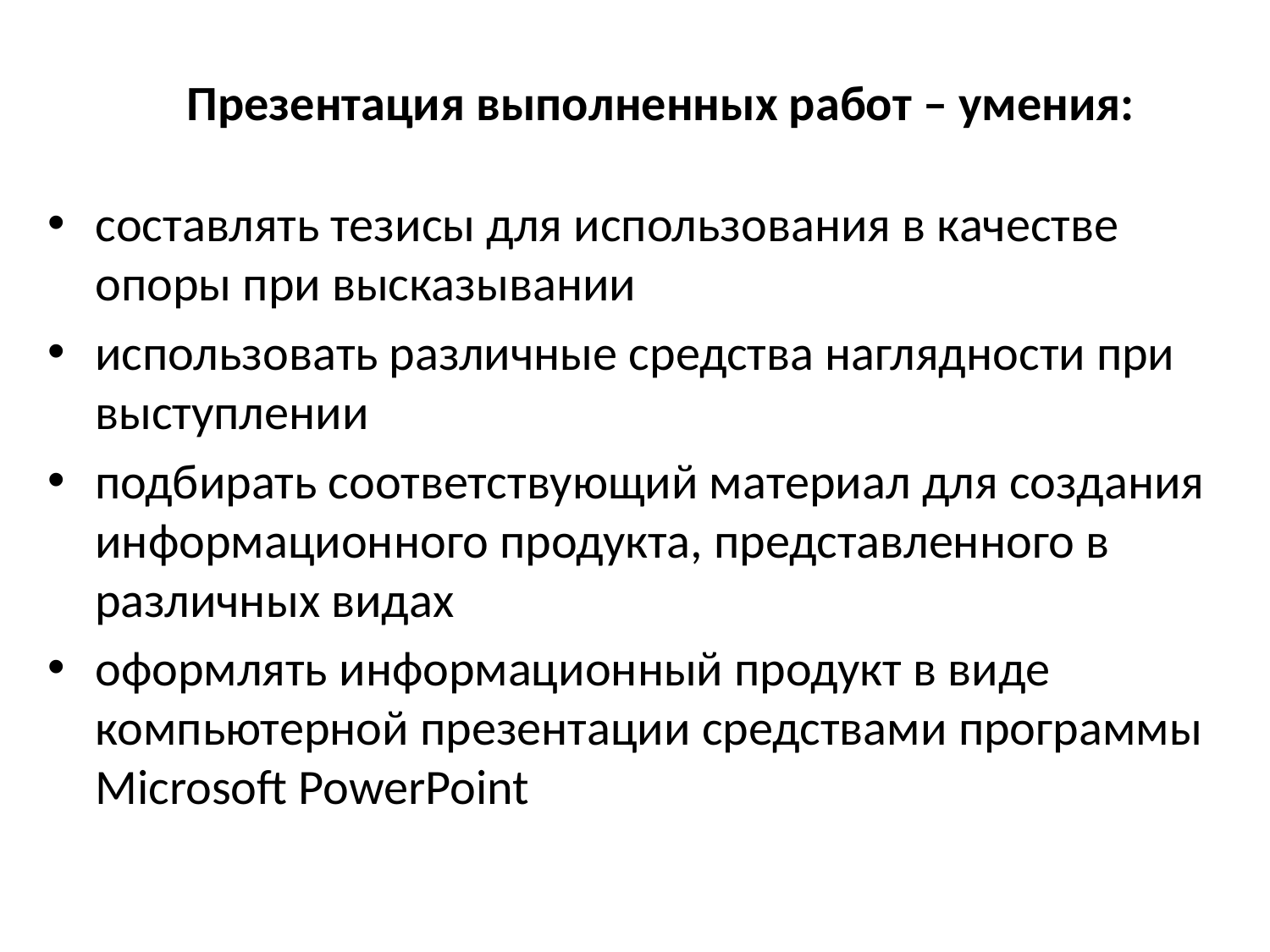

# Презентация выполненных работ – умения:
составлять тезисы для использования в качестве опоры при высказывании
использовать различные средства наглядности при выступлении
подбирать соответствующий материал для создания информационного продукта, представленного в различных видах
оформлять информационный продукт в виде компьютерной презентации средствами программы Microsoft PowerPoint